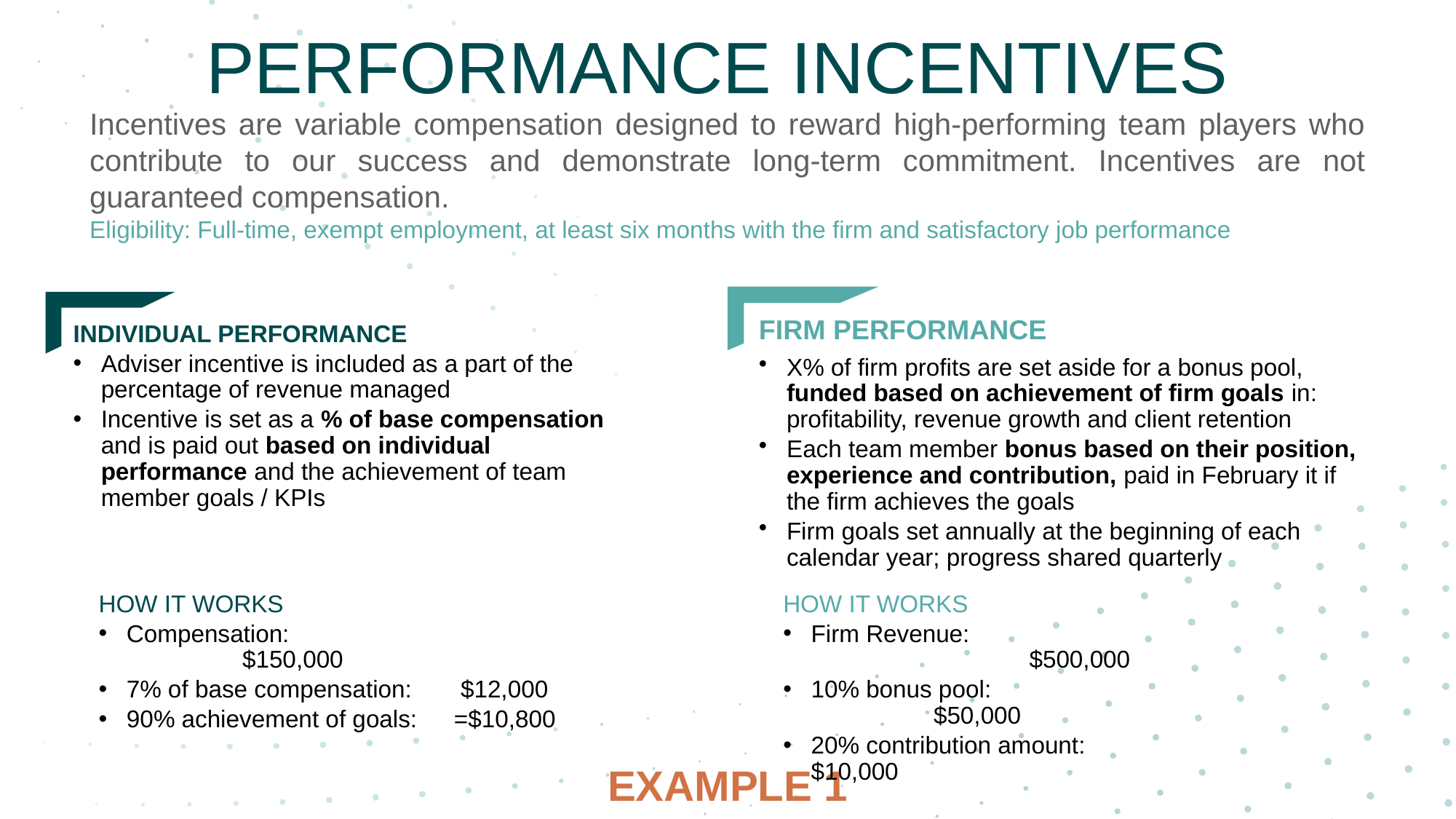

PERFORMANCE INCENTIVES
Incentives are variable compensation designed to reward high-performing team players who contribute to our success and demonstrate long-term commitment. Incentives are not guaranteed compensation.
Eligibility: Full-time, exempt employment, at least six months with the firm and satisfactory job performance

FIRM PERFORMANCE
X% of firm profits are set aside for a bonus pool, funded based on achievement of firm goals in: profitability, revenue growth and client retention
Each team member bonus based on their position, experience and contribution, paid in February it if the firm achieves the goals
Firm goals set annually at the beginning of each calendar year; progress shared quarterly

INDIVIDUAL PERFORMANCE
Adviser incentive is included as a part of the percentage of revenue managed
Incentive is set as a % of base compensation and is paid out based on individual performance and the achievement of team member goals / KPIs

HOW IT WORKS
Compensation:				 $150,000
7% of base compensation:      	 $12,000
90% achievement of goals:	=$10,800
HOW IT WORKS
Firm Revenue:	 				$500,000
10% bonus pool:			    	  $50,000
20% contribution amount:		  $10,000

EXAMPLE 1